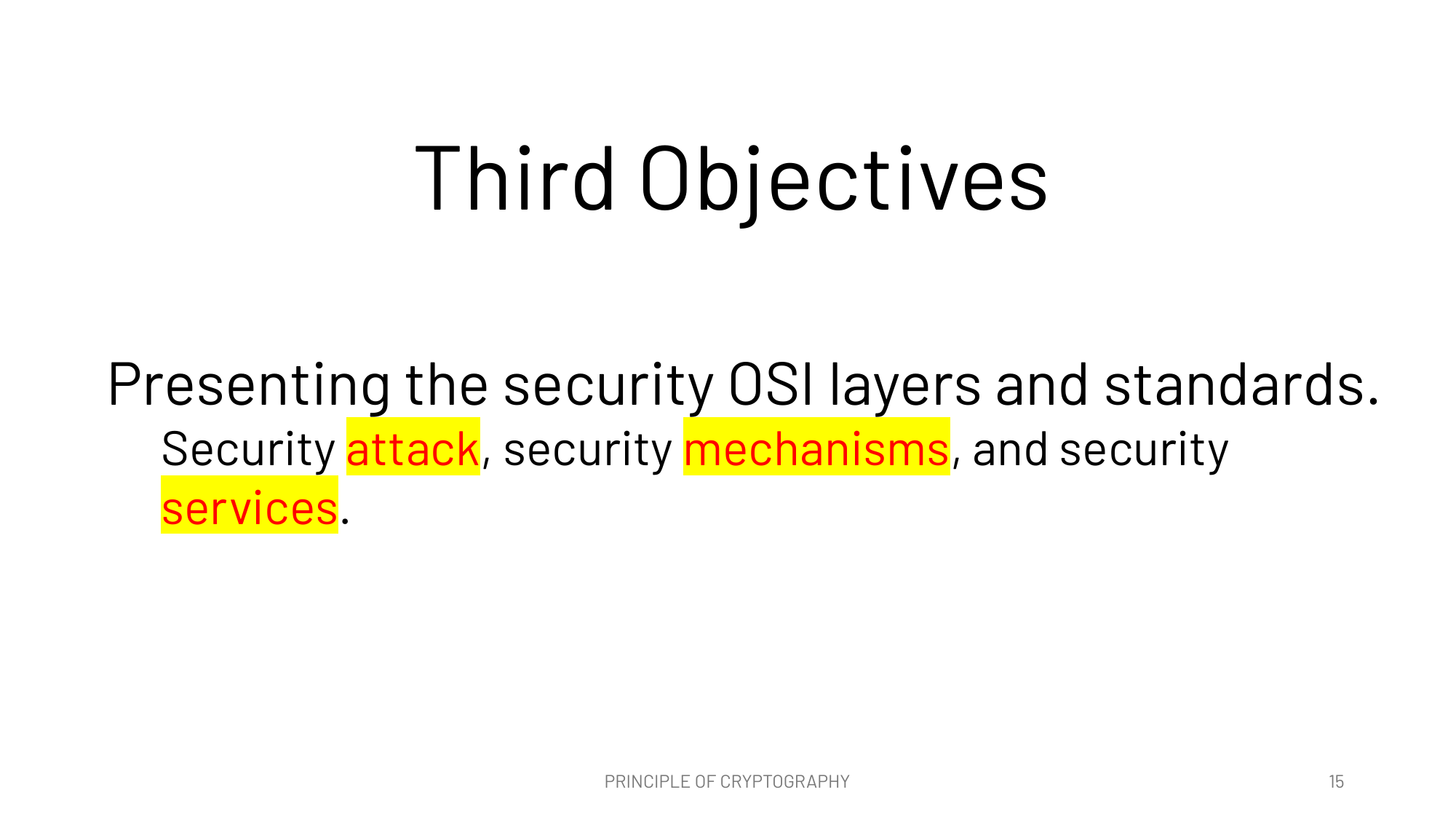

# Third Objectives
Presenting the security OSI layers and standards.
Security attack, security mechanisms, and security services.
PRINCIPLE OF CRYPTOGRAPHY
15